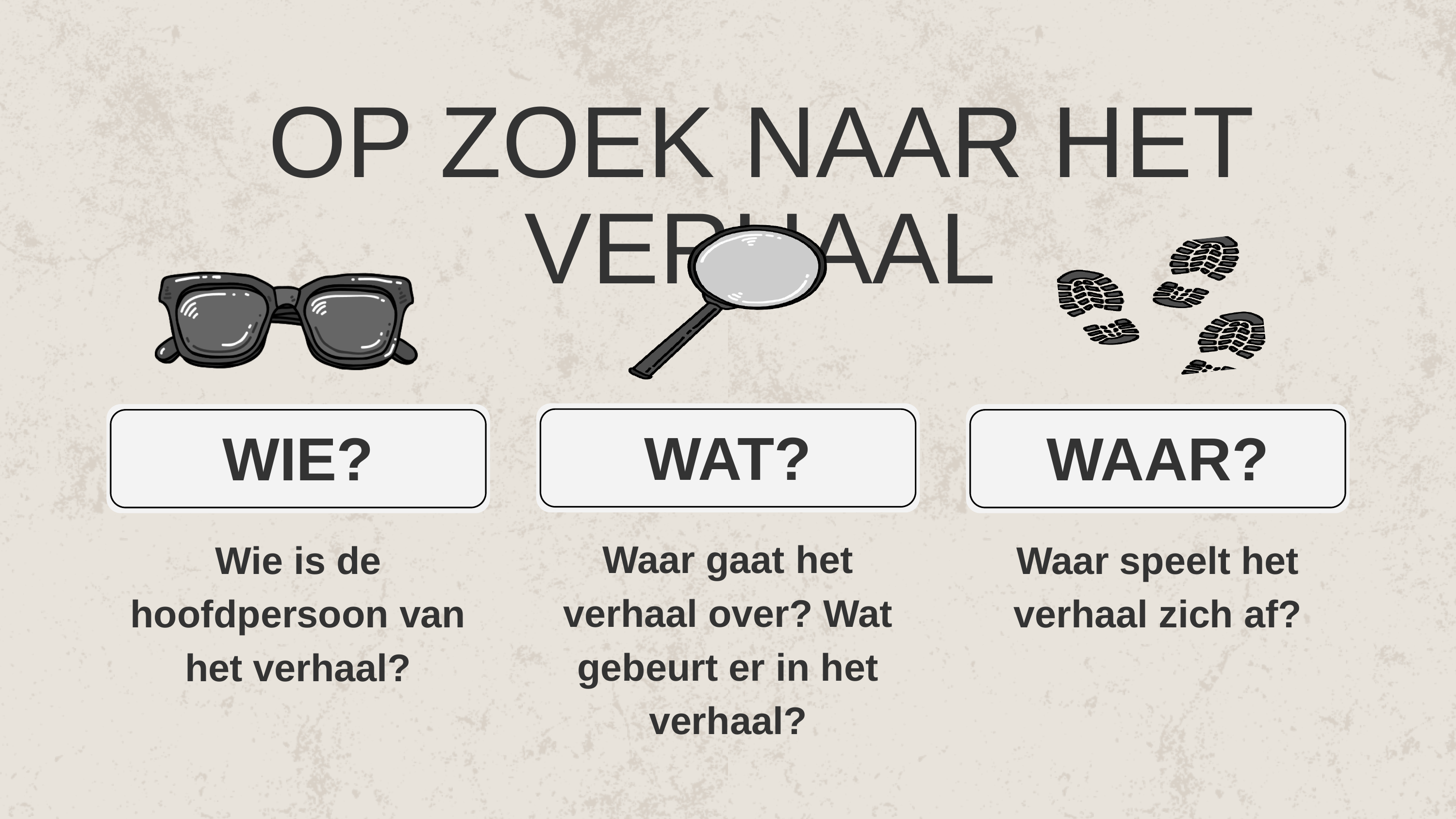

OP ZOEK NAAR HET VERHAAL

WAT?
WIE?
WAAR?
Waar gaat het verhaal over? Wat gebeurt er in het verhaal?
Wie is de hoofdpersoon van het verhaal?
Waar speelt het verhaal zich af?